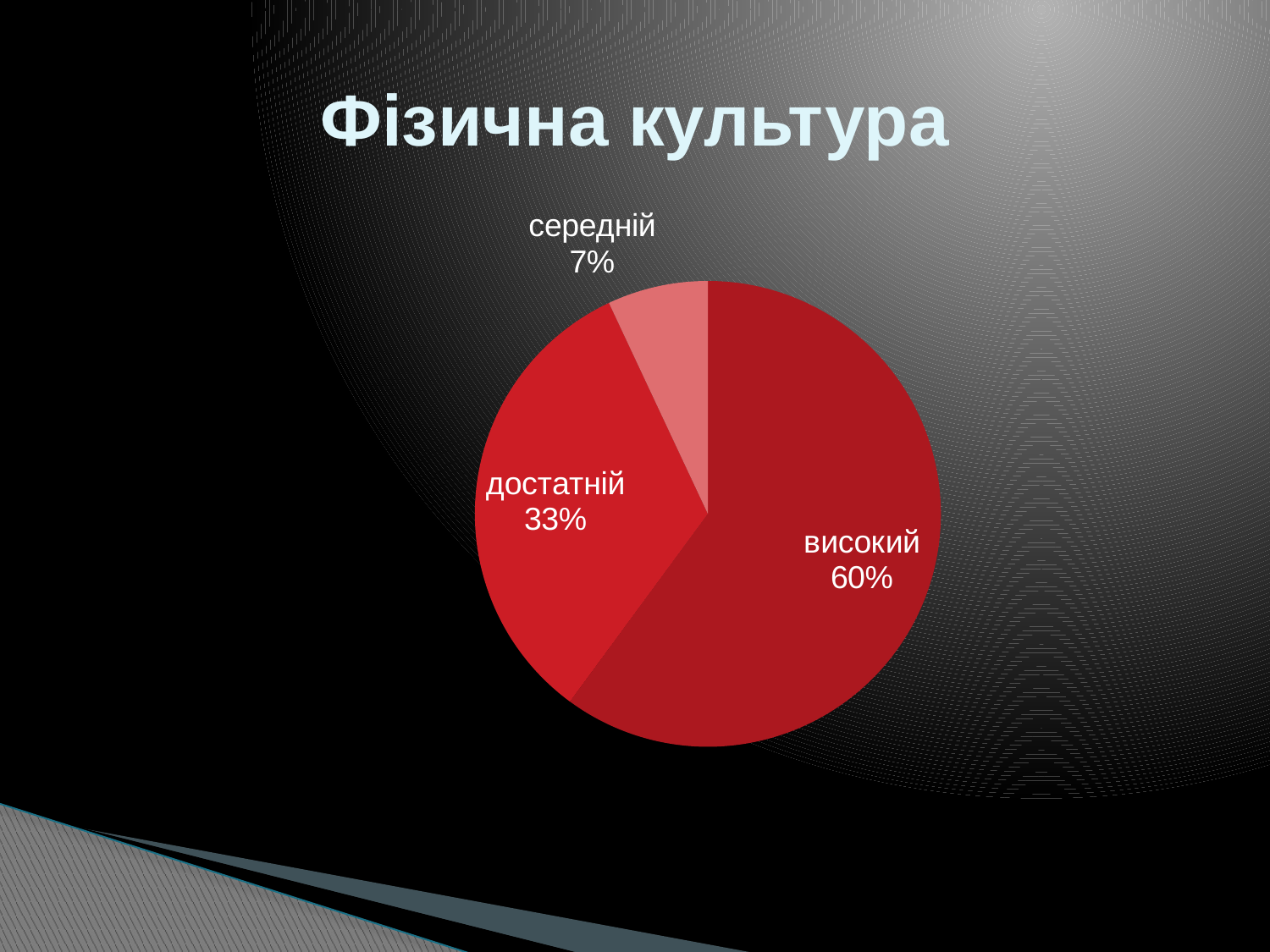

# Фізична культура

### Chart

| Category | Столбец1 |
|---|---|
| високий | 155.0 |
| достатній | 85.0 |
| середній | 18.0 |
| початковий | 0.0 |